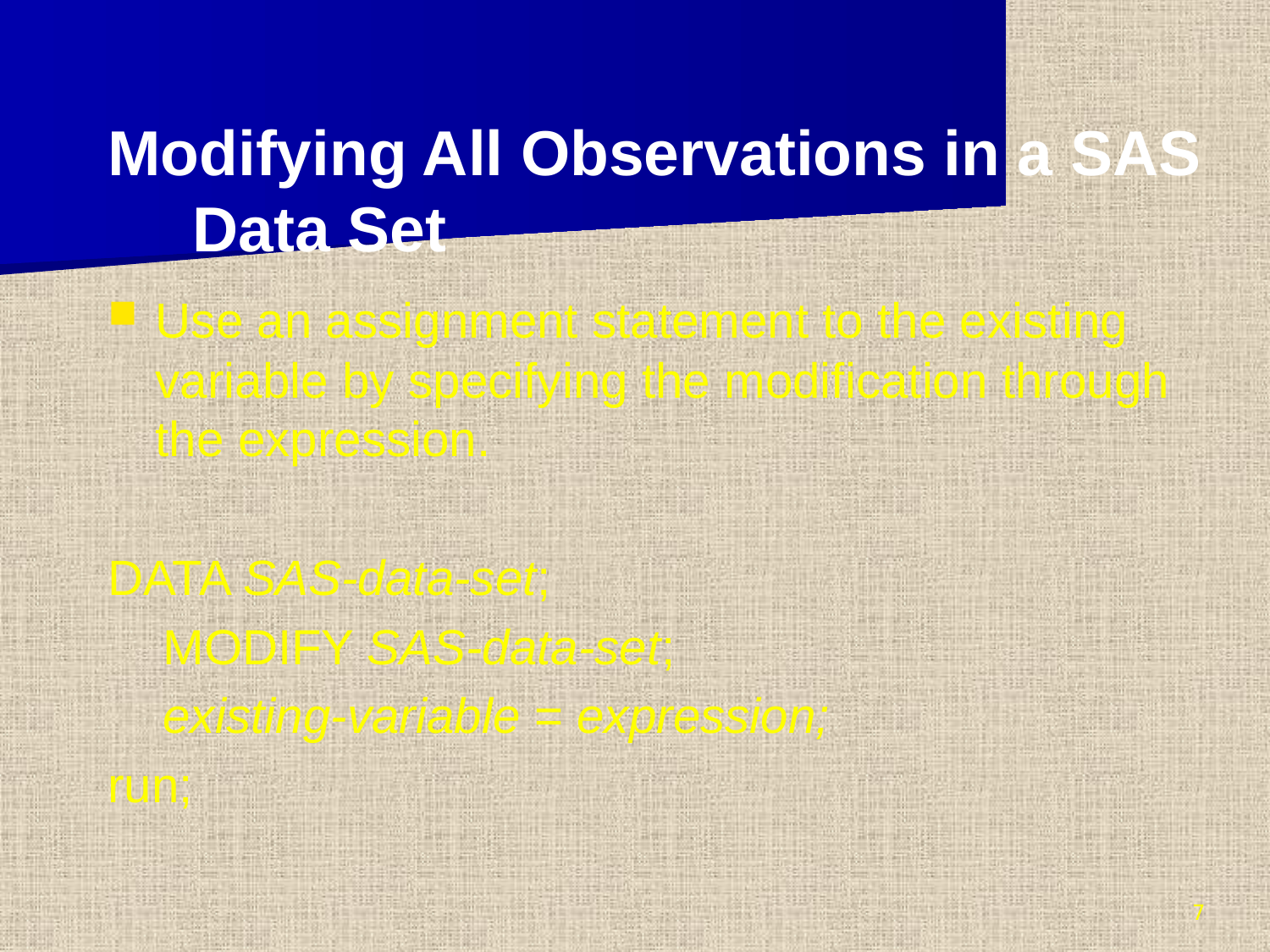

Modifying All Observations in a SAS Data Set

Use an assignment statement to the existing variable by specifying the modification through the expression.

DATA SAS-data-set;
    MODIFY SAS-data-set;
    existing-variable = expression;
run;
7